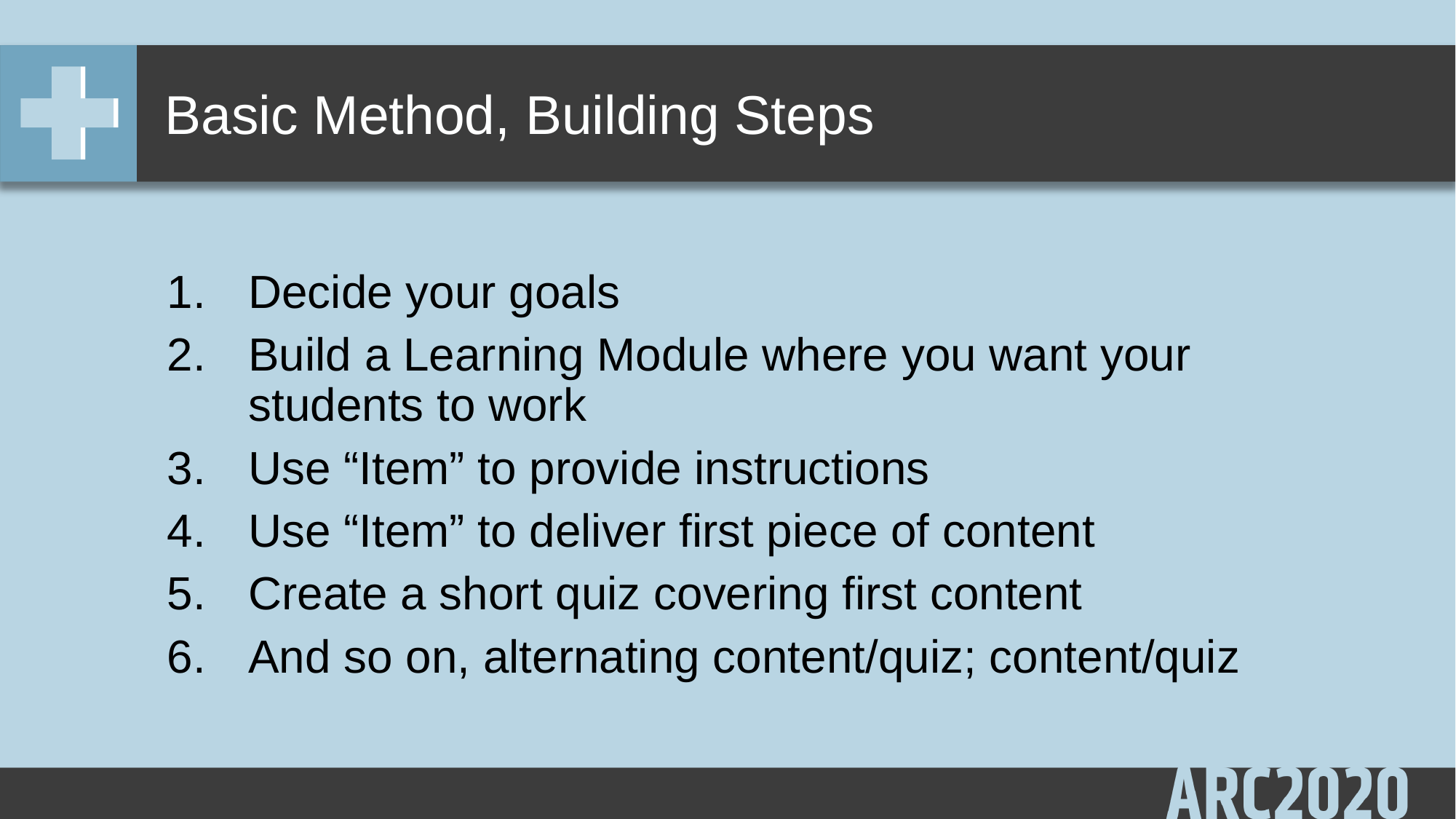

# Basic Method, Building Steps
Decide your goals
Build a Learning Module where you want your students to work
Use “Item” to provide instructions
Use “Item” to deliver first piece of content
Create a short quiz covering first content
And so on, alternating content/quiz; content/quiz